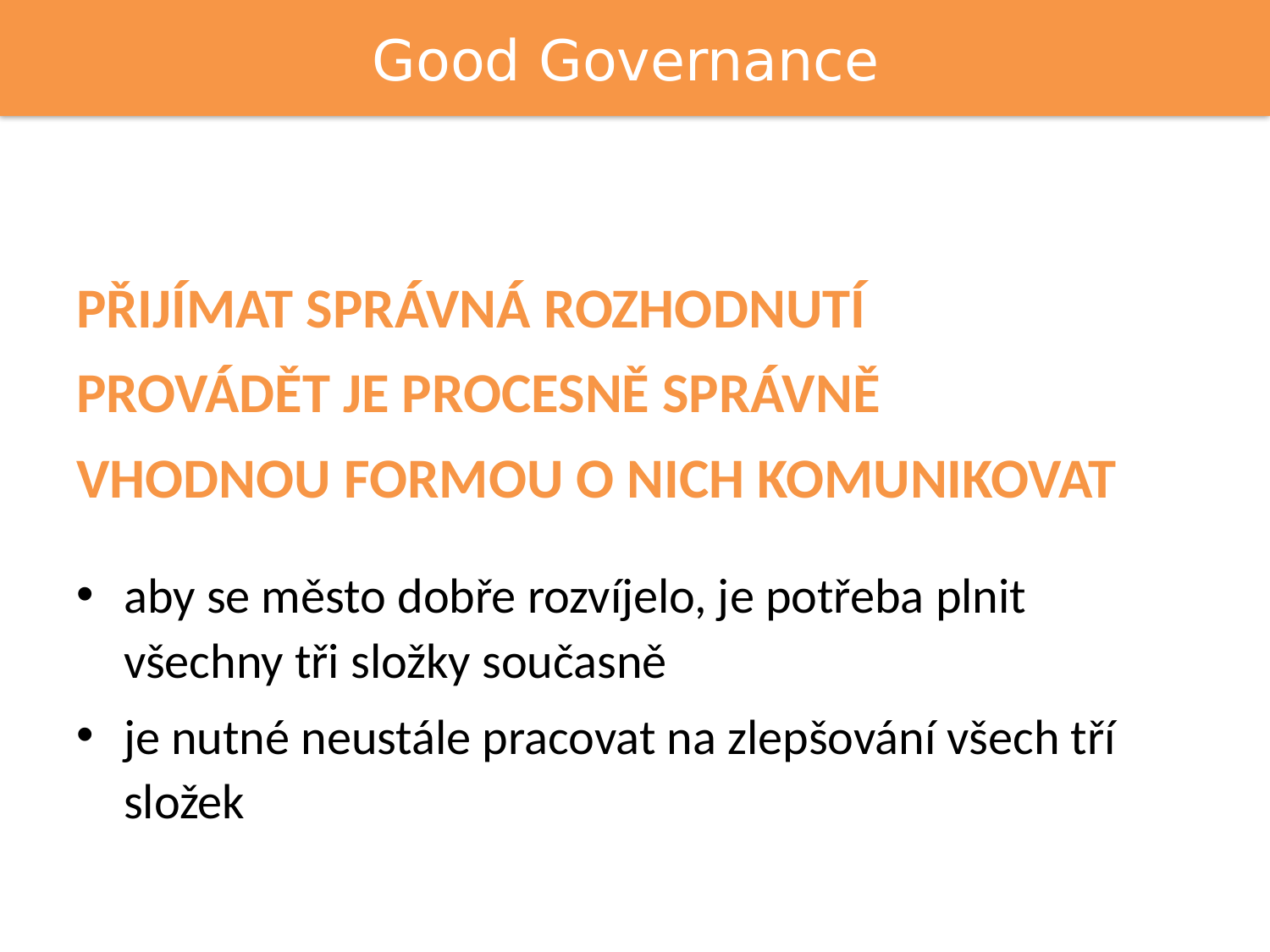

Good Governance

přijímat správná rozhodnutí
provádět je procesně správně
vhodnou formou o nich komunikovat

aby se město dobře rozvíjelo, je potřeba plnit všechny tři složky současně
je nutné neustále pracovat na zlepšování všech tří složek